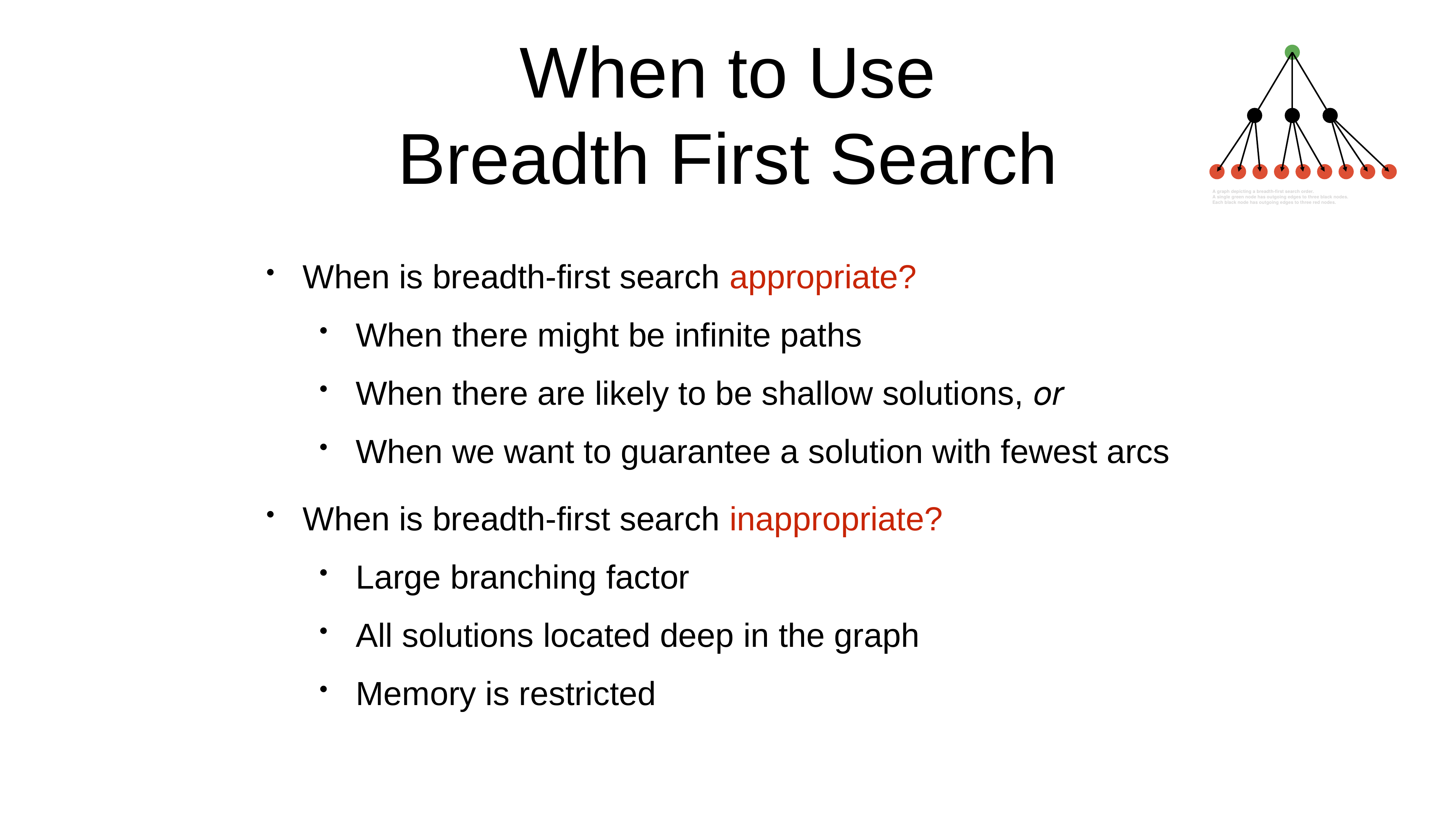

# When to Use
Breadth First Search

A graph depicting a breadth-first search order.
A single green node has outgoing edges to three black nodes.
Each black node has outgoing edges to three red nodes.
When is breadth-first search appropriate?
When there might be infinite paths
When there are likely to be shallow solutions, or
When we want to guarantee a solution with fewest arcs
When is breadth-first search inappropriate?
Large branching factor
All solutions located deep in the graph
Memory is restricted